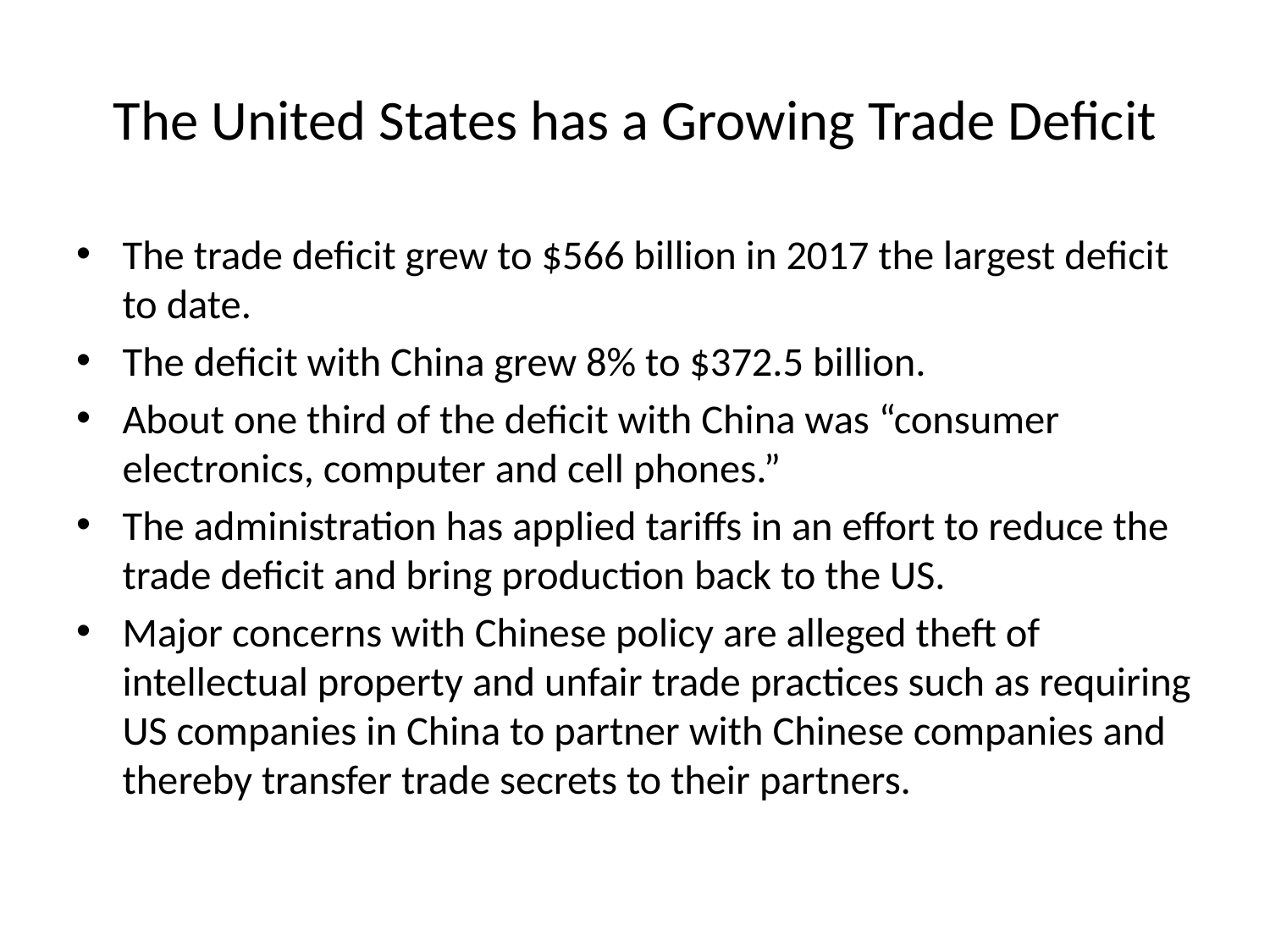

# The United States has a Growing Trade Deficit
The trade deficit grew to $566 billion in 2017 the largest deficit to date.
The deficit with China grew 8% to $372.5 billion.
About one third of the deficit with China was “consumer electronics, computer and cell phones.”
The administration has applied tariffs in an effort to reduce the trade deficit and bring production back to the US.
Major concerns with Chinese policy are alleged theft of intellectual property and unfair trade practices such as requiring US companies in China to partner with Chinese companies and thereby transfer trade secrets to their partners.